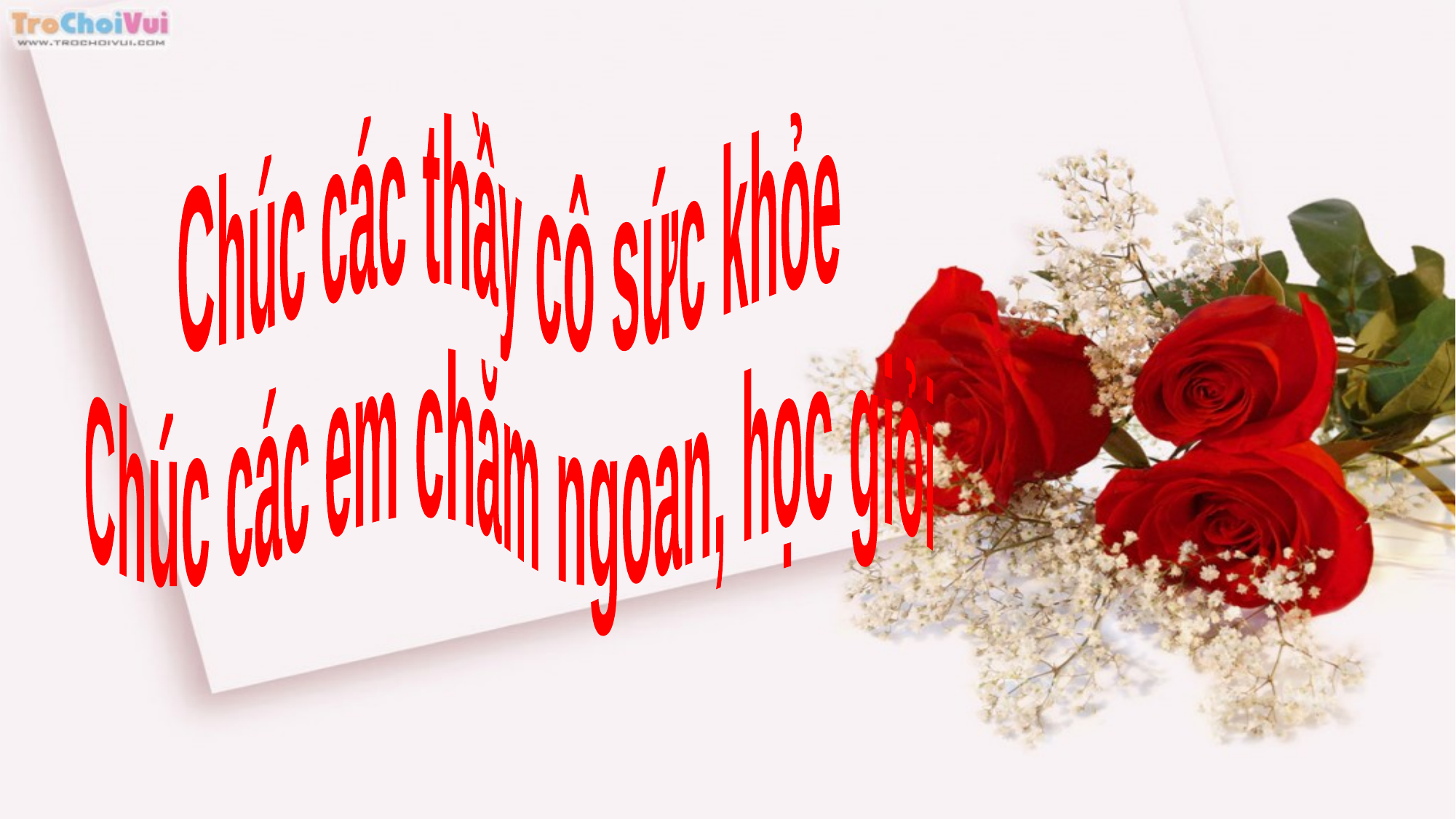

Chúc các thầy cô sức khỏe
Chúc các em chăm ngoan, học giỏi